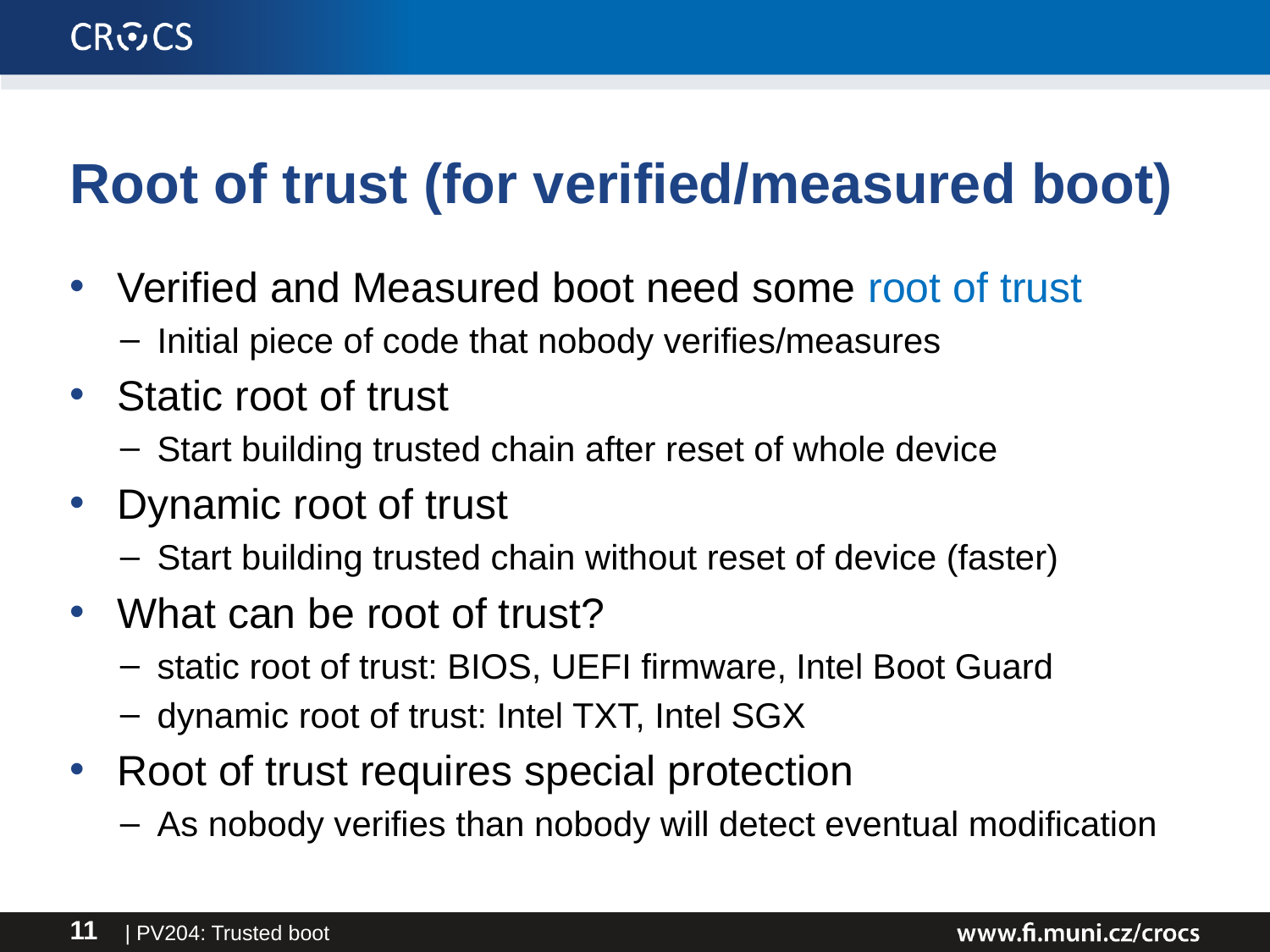

# Root of trust (for verified/measured boot)
Verified and Measured boot need some root of trust
Initial piece of code that nobody verifies/measures
Static root of trust
Start building trusted chain after reset of whole device
Dynamic root of trust
Start building trusted chain without reset of device (faster)
What can be root of trust?
static root of trust: BIOS, UEFI firmware, Intel Boot Guard
dynamic root of trust: Intel TXT, Intel SGX
Root of trust requires special protection
As nobody verifies than nobody will detect eventual modification

| PV204: Trusted boot
11